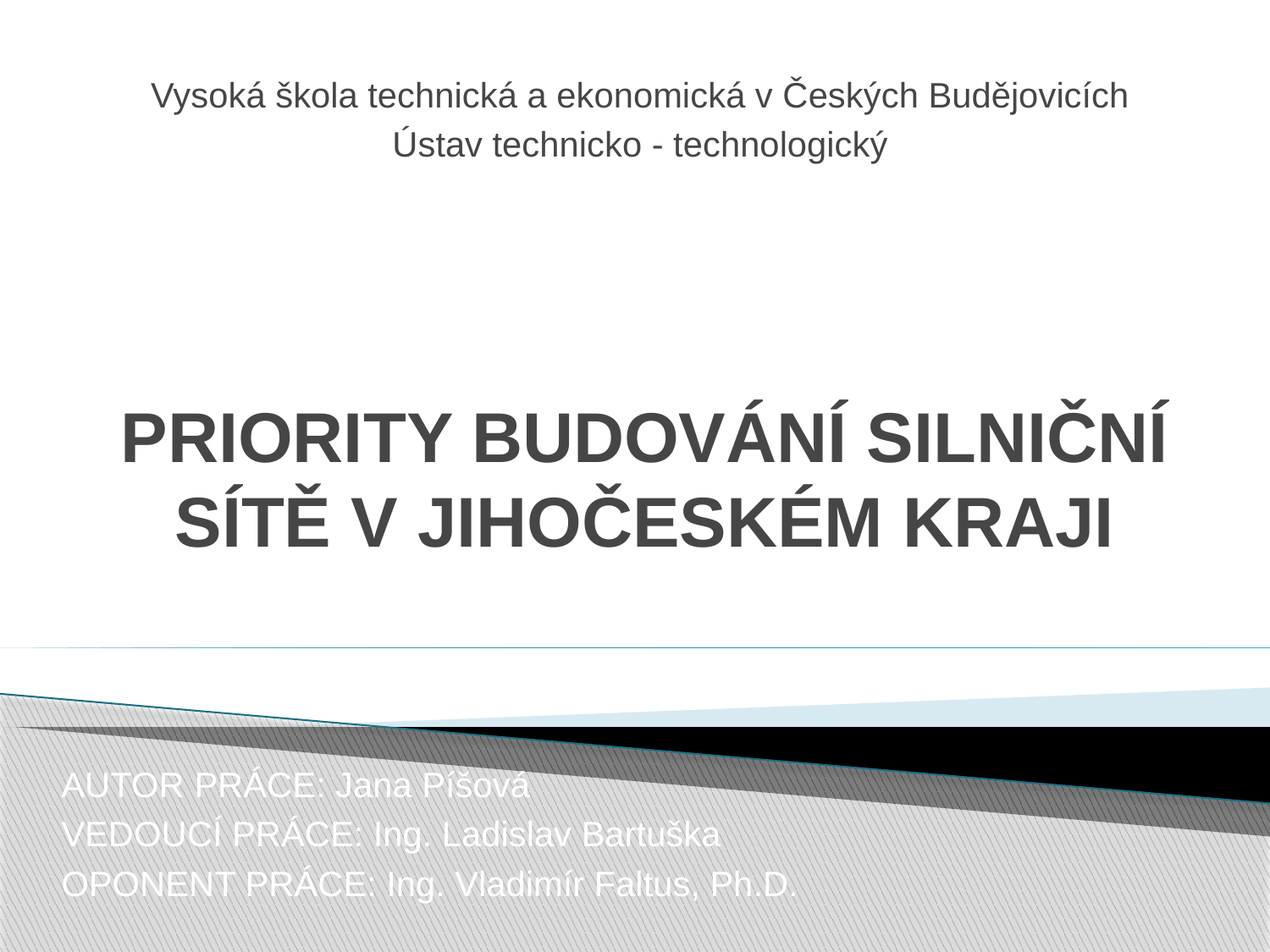

Vysoká škola technická a ekonomická v Českých Budějovicích
Ústav technicko - technologický
# PRIORITY BUDOVÁNÍ SILNIČNÍ SÍTĚ V JIHOČESKÉM KRAJI
AUTOR PRÁCE: Jana Píšová
VEDOUCÍ PRÁCE: Ing. Ladislav Bartuška
OPONENT PRÁCE: Ing. Vladimír Faltus, Ph.D.